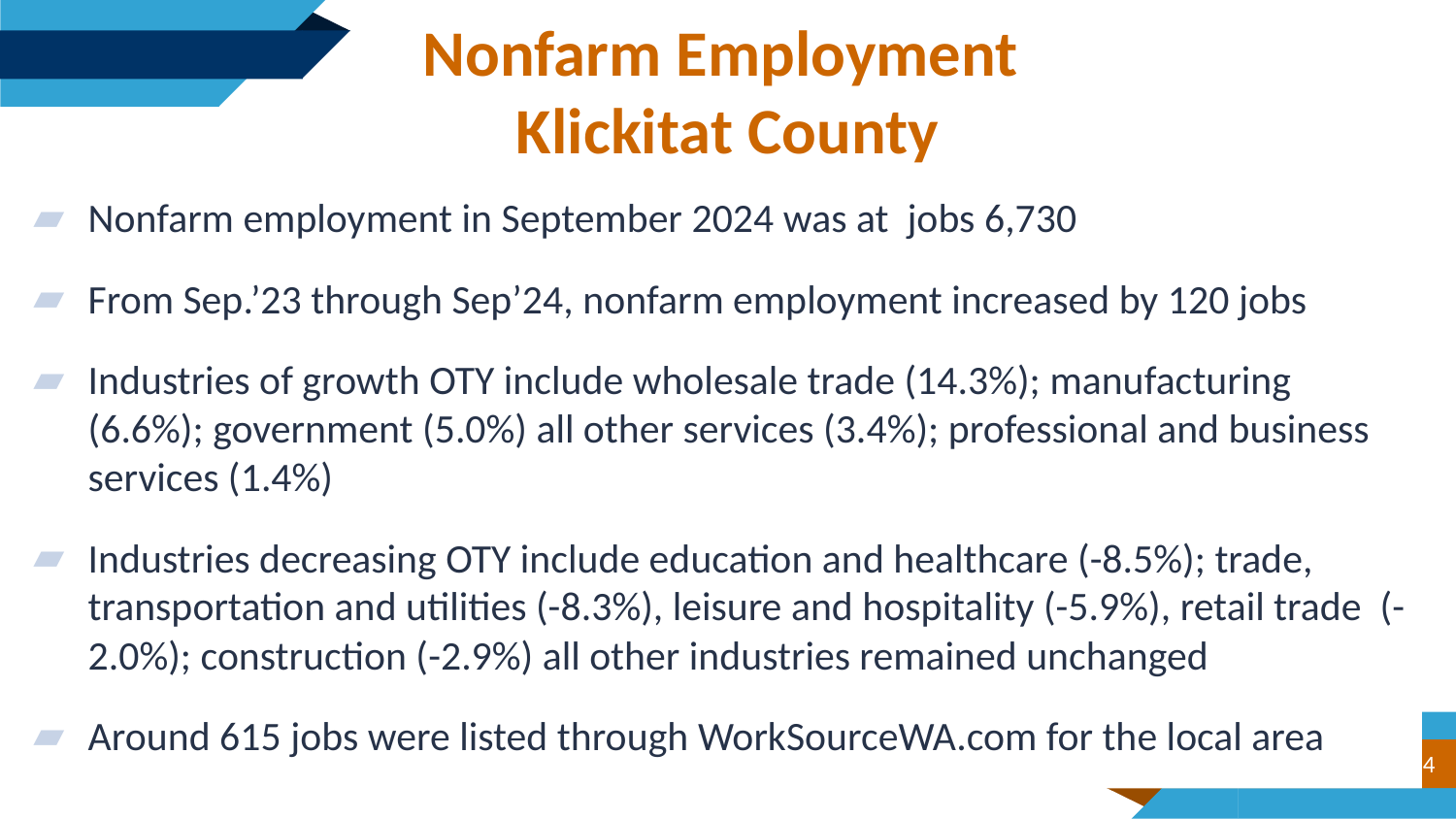

Nonfarm Employment
Klickitat County
Nonfarm employment in September 2024 was at  jobs 6,730
From Sep.’23 through Sep’24, nonfarm employment increased by 120 jobs
Industries of growth OTY include wholesale trade (14.3%); manufacturing (6.6%); government (5.0%) all other services (3.4%); professional and business services (1.4%)
Industries decreasing OTY include education and healthcare (-8.5%); trade, transportation and utilities (-8.3%), leisure and hospitality (-5.9%), retail trade  (-2.0%); construction (-2.9%) all other industries remained unchanged
Around 615 jobs were listed through WorkSourceWA.com for the local area
24